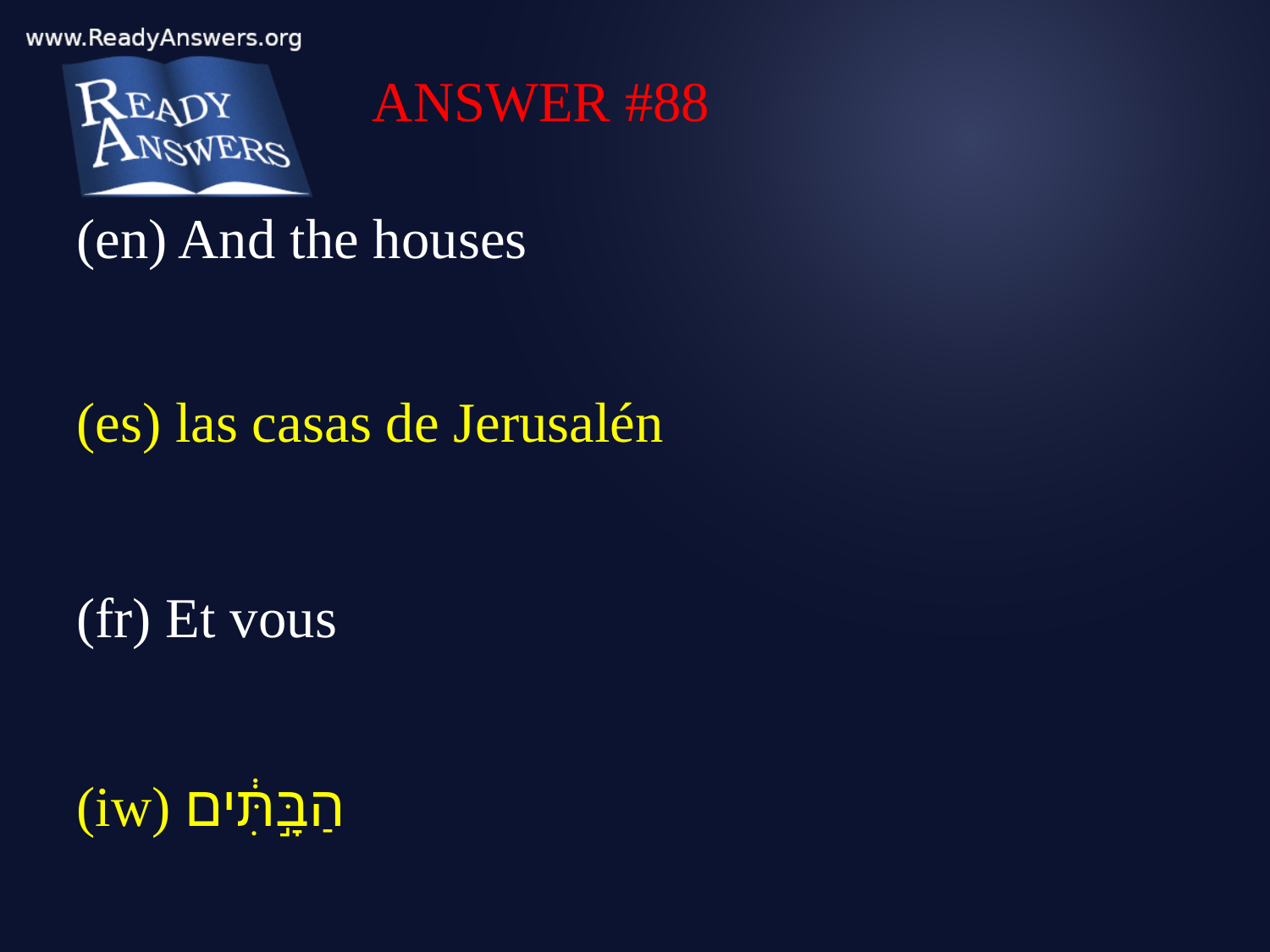

ANSWER #88
(en) And the houses
(es) las casas de Jerusalén
(fr) Et vous
(iw) הַבָּ֣תִּ֔ים